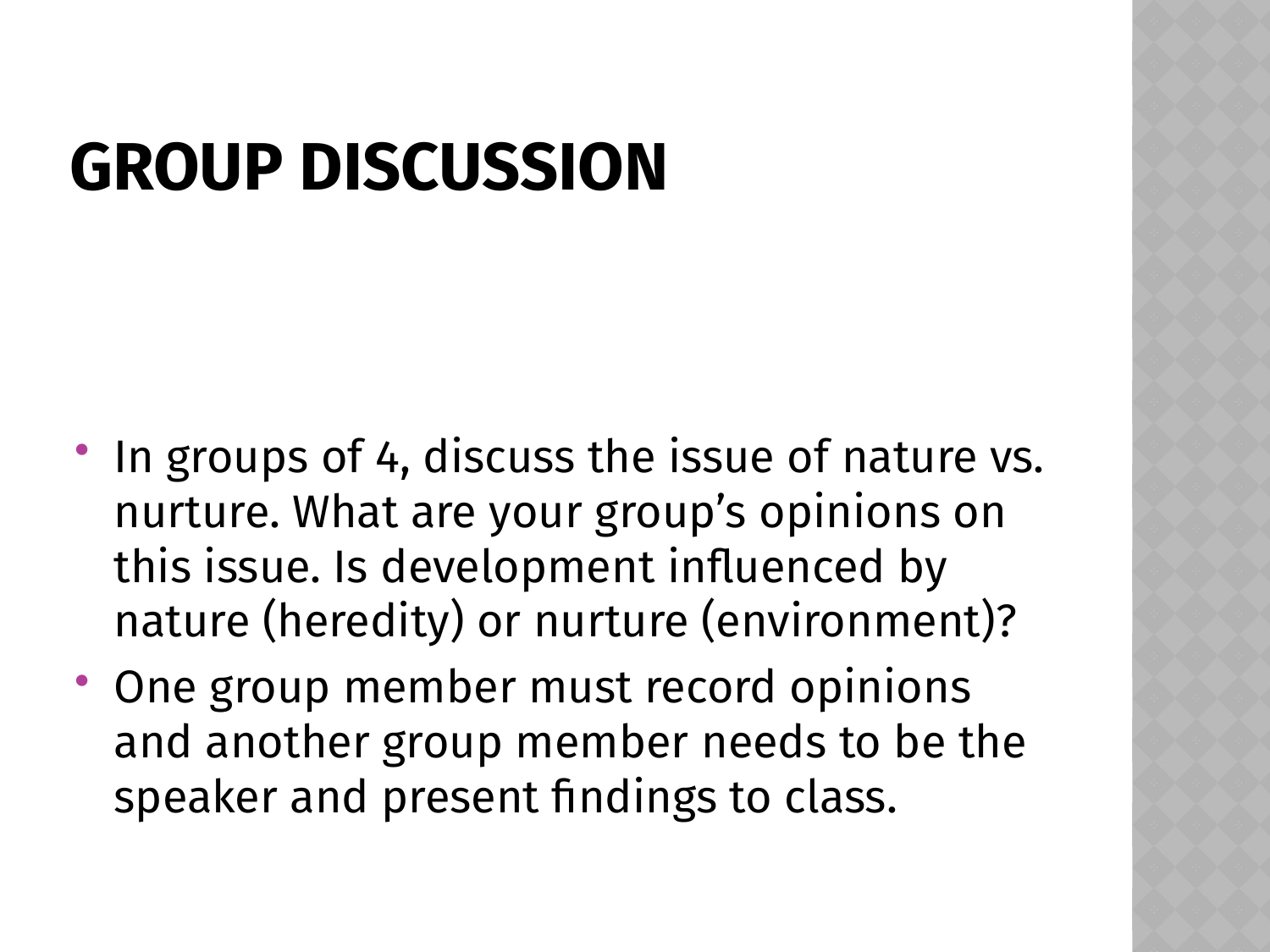

# Group Discussion

In groups of 4, discuss the issue of nature vs. nurture. What are your group’s opinions on this issue. Is development influenced by nature (heredity) or nurture (environment)?
One group member must record opinions and another group member needs to be the speaker and present findings to class.